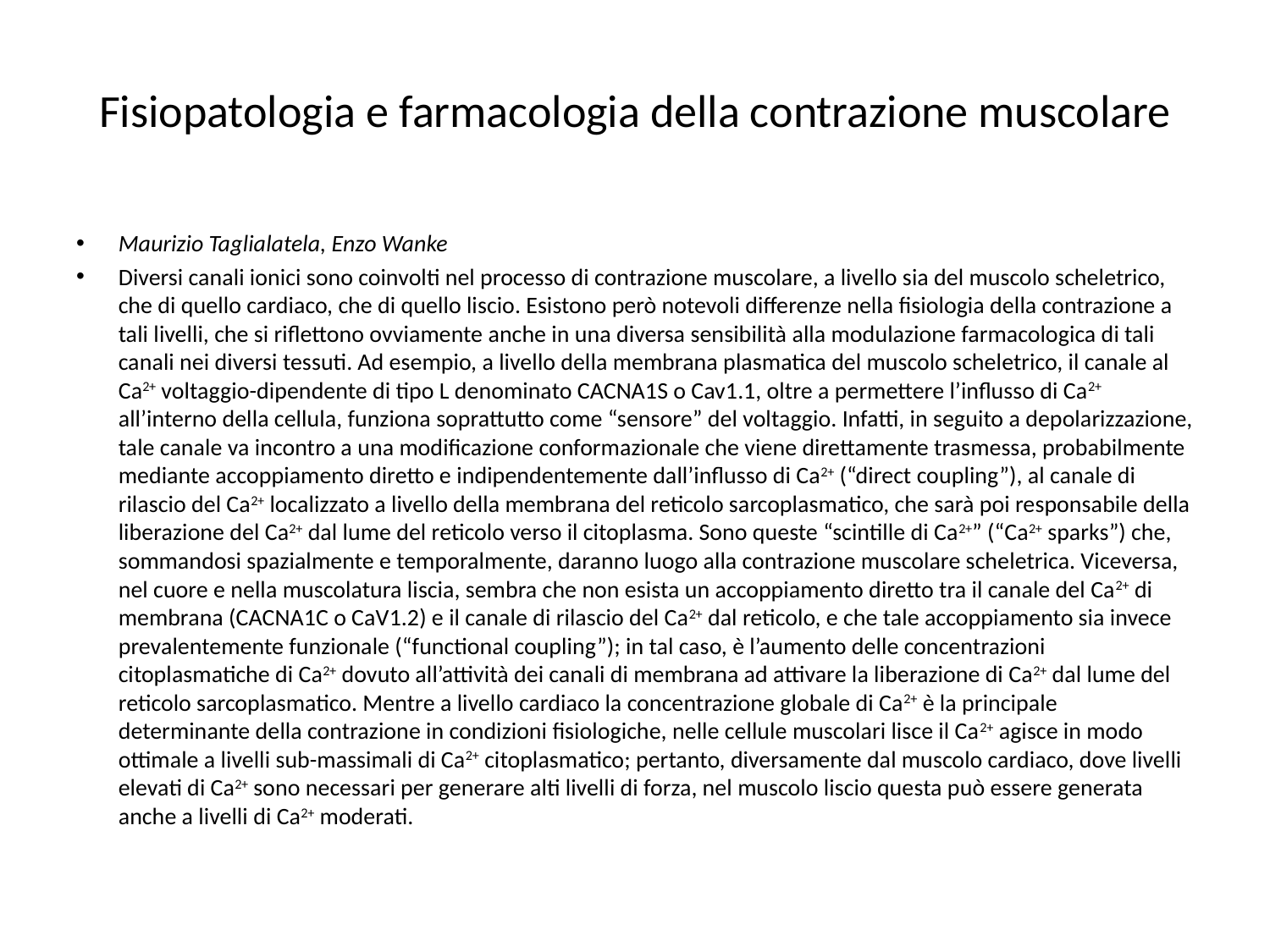

# Fisiopatologia e farmacologia della contrazione muscolare
Maurizio Taglialatela, Enzo Wanke
Diversi canali ionici sono coinvolti nel processo di contrazione muscolare, a livello sia del muscolo scheletrico, che di quello cardiaco, che di quello liscio. Esistono però notevoli differenze nella fisiologia della contrazione a tali livelli, che si riflettono ovviamente anche in una diversa sensibilità alla modulazione farmacologica di tali canali nei diversi tessuti. Ad esempio, a livello della membrana plasmatica del muscolo scheletrico, il canale al Ca2+ voltaggio-dipendente di tipo L denominato CACNA1S o Cav1.1, oltre a permettere l’influsso di Ca2+ all’interno della cellula, funziona soprattutto come “sensore” del voltaggio. Infatti, in seguito a depolarizzazione, tale canale va incontro a una modificazione conformazionale che viene direttamente trasmessa, probabilmente mediante accoppiamento diretto e indipendentemente dall’influsso di Ca2+ (“direct coupling”), al canale di rilascio del Ca2+ localizzato a livello della membrana del reticolo sarcoplasmatico, che sarà poi responsabile della liberazione del Ca2+ dal lume del reticolo verso il citoplasma. Sono queste “scintille di Ca2+” (“Ca2+ sparks”) che, sommandosi spazialmente e temporalmente, daranno luogo alla contrazione muscolare scheletrica. Viceversa, nel cuore e nella muscolatura liscia, sembra che non esista un accoppiamento diretto tra il canale del Ca2+ di membrana (CACNA1C o CaV1.2) e il canale di rilascio del Ca2+ dal reticolo, e che tale accoppiamento sia invece prevalentemente funzionale (“functional coupling”); in tal caso, è l’aumento delle concentrazioni citoplasmatiche di Ca2+ dovuto all’attività dei canali di membrana ad attivare la liberazione di Ca2+ dal lume del reticolo sarcoplasmatico. Mentre a livello cardiaco la concentrazione globale di Ca2+ è la principale determinante della contrazione in condizioni fisiologiche, nelle cellule muscolari lisce il Ca2+ agisce in modo ottimale a livelli sub-massimali di Ca2+ citoplasmatico; pertanto, diversamente dal muscolo cardiaco, dove livelli elevati di Ca2+ sono necessari per generare alti livelli di forza, nel muscolo liscio questa può essere generata anche a livelli di Ca2+ moderati.